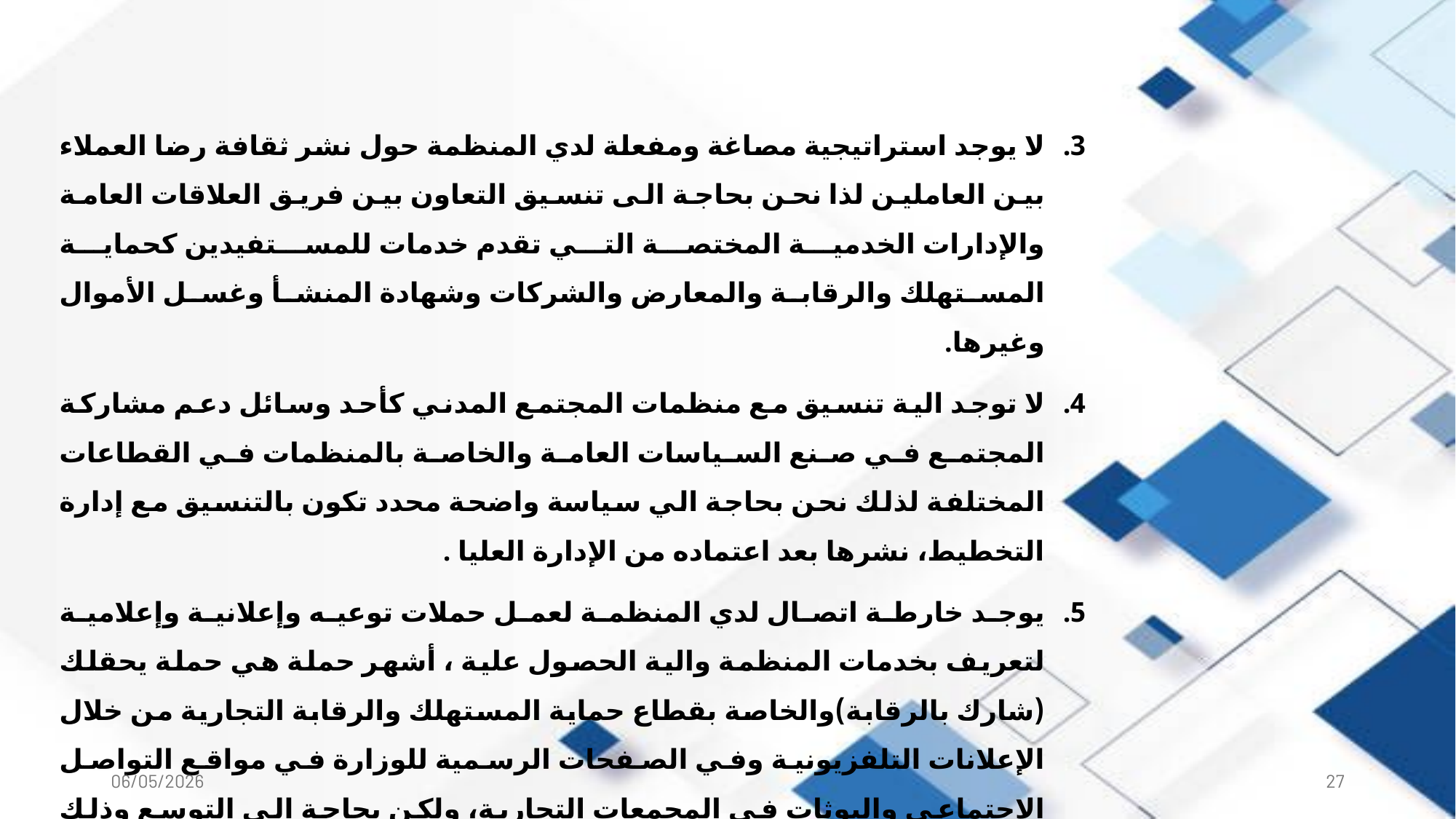

لا يوجد استراتيجية مصاغة ومفعلة لدي المنظمة حول نشر ثقافة رضا العملاء بين العاملين لذا نحن بحاجة الى تنسيق التعاون بين فريق العلاقات العامة والإدارات الخدمية المختصة التي تقدم خدمات للمستفيدين كحماية المستهلك والرقابة والمعارض والشركات وشهادة المنشأ وغسل الأموال وغيرها.
لا توجد الية تنسيق مع منظمات المجتمع المدني كأحد وسائل دعم مشاركة المجتمع في صنع السياسات العامة والخاصة بالمنظمات في القطاعات المختلفة لذلك نحن بحاجة الي سياسة واضحة محدد تكون بالتنسيق مع إدارة التخطيط، نشرها بعد اعتماده من الإدارة العليا .
يوجد خارطة اتصال لدي المنظمة لعمل حملات توعيه وإعلانية وإعلامية لتعريف بخدمات المنظمة والية الحصول علية ، أشهر حملة هي حملة يحقلك (شارك بالرقابة)والخاصة بقطاع حماية المستهلك والرقابة التجارية من خلال الإعلانات التلفزيونية وفي الصفحات الرسمية للوزارة في مواقع التواصل الاجتماعي والبوثات في المجمعات التجارية، ولكن بحاجة الى التوسع وذلك من خلال التنسيق والتعاون بين العلاقات العامة ولجنة التخطيط والتعاون مع الإدارات الأخرى .كحماية المستهلك والرقابة والشركات والعقار والمعادن الثمينة.
06/05/2026
27